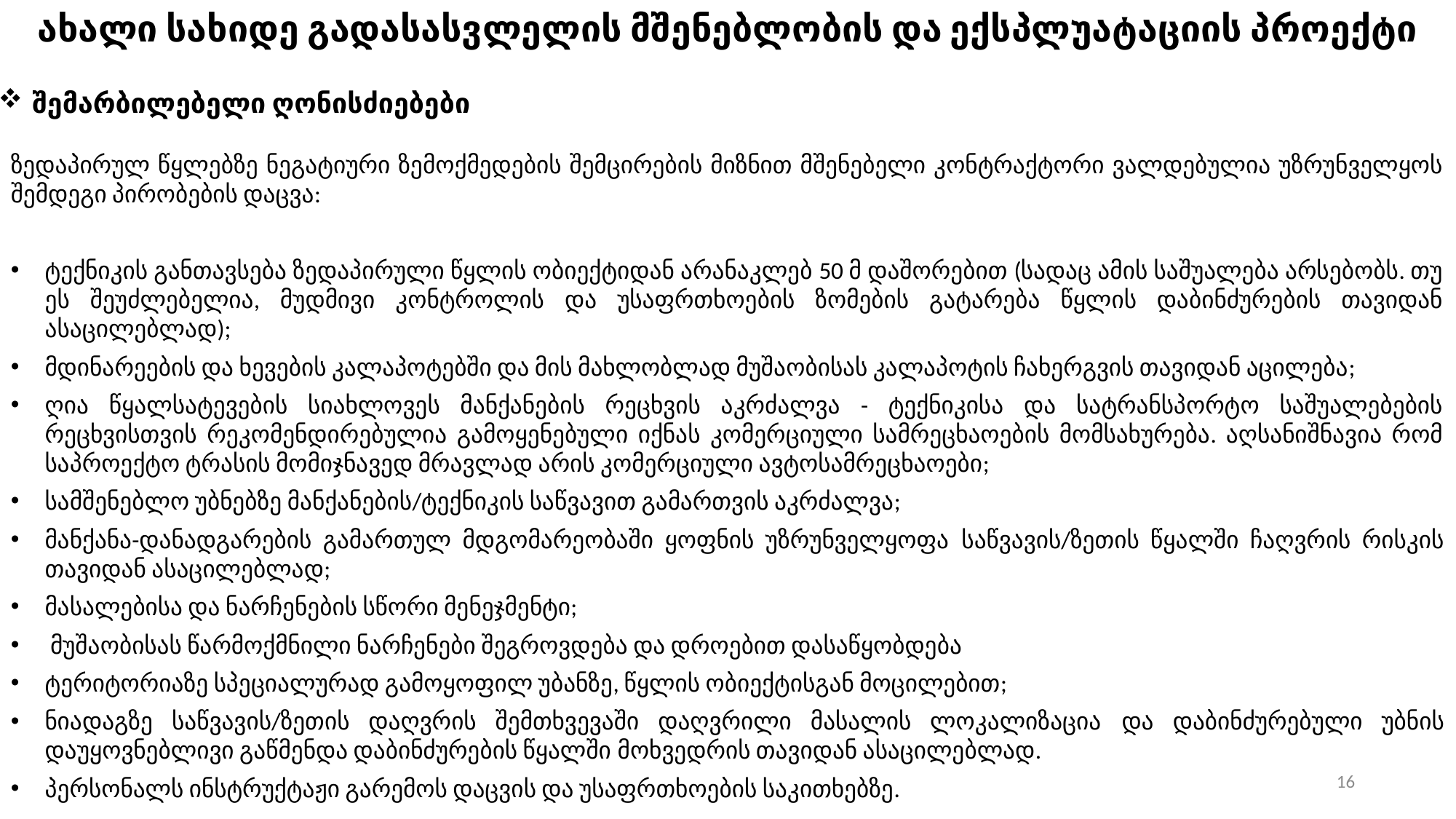

ახალი სახიდე გადასასვლელის მშენებლობის და ექსპლუატაციის პროექტი
შემარბილებელი ღონისძიებები
ზედაპირულ წყლებზე ნეგატიური ზემოქმედების შემცირების მიზნით მშენებელი კონტრაქტორი ვალდებულია უზრუნველყოს შემდეგი პირობების დაცვა:

ტექნიკის განთავსება ზედაპირული წყლის ობიექტიდან არანაკლებ 50 მ დაშორებით (სადაც ამის საშუალება არსებობს. თუ ეს შეუძლებელია, მუდმივი კონტროლის და უსაფრთხოების ზომების გატარება წყლის დაბინძურების თავიდან ასაცილებლად);
მდინარეების და ხევების კალაპოტებში და მის მახლობლად მუშაობისას კალაპოტის ჩახერგვის თავიდან აცილება;
ღია წყალსატევების სიახლოვეს მანქანების რეცხვის აკრძალვა - ტექნიკისა და სატრანსპორტო საშუალებების რეცხვისთვის რეკომენდირებულია გამოყენებული იქნას კომერციული სამრეცხაოების მომსახურება. აღსანიშნავია რომ საპროექტო ტრასის მომიჯნავედ მრავლად არის კომერციული ავტოსამრეცხაოები;
სამშენებლო უბნებზე მანქანების/ტექნიკის საწვავით გამართვის აკრძალვა;
მანქანა-დანადგარების გამართულ მდგომარეობაში ყოფნის უზრუნველყოფა საწვავის/ზეთის წყალში ჩაღვრის რისკის თავიდან ასაცილებლად;
მასალებისა და ნარჩენების სწორი მენეჯმენტი;
 მუშაობისას წარმოქმნილი ნარჩენები შეგროვდება და დროებით დასაწყობდება
ტერიტორიაზე სპეციალურად გამოყოფილ უბანზე, წყლის ობიექტისგან მოცილებით;
ნიადაგზე საწვავის/ზეთის დაღვრის შემთხვევაში დაღვრილი მასალის ლოკალიზაცია და დაბინძურებული უბნის დაუყოვნებლივი გაწმენდა დაბინძურების წყალში მოხვედრის თავიდან ასაცილებლად.
პერსონალს ინსტრუქტაჟი გარემოს დაცვის და უსაფრთხოების საკითხებზე.
16